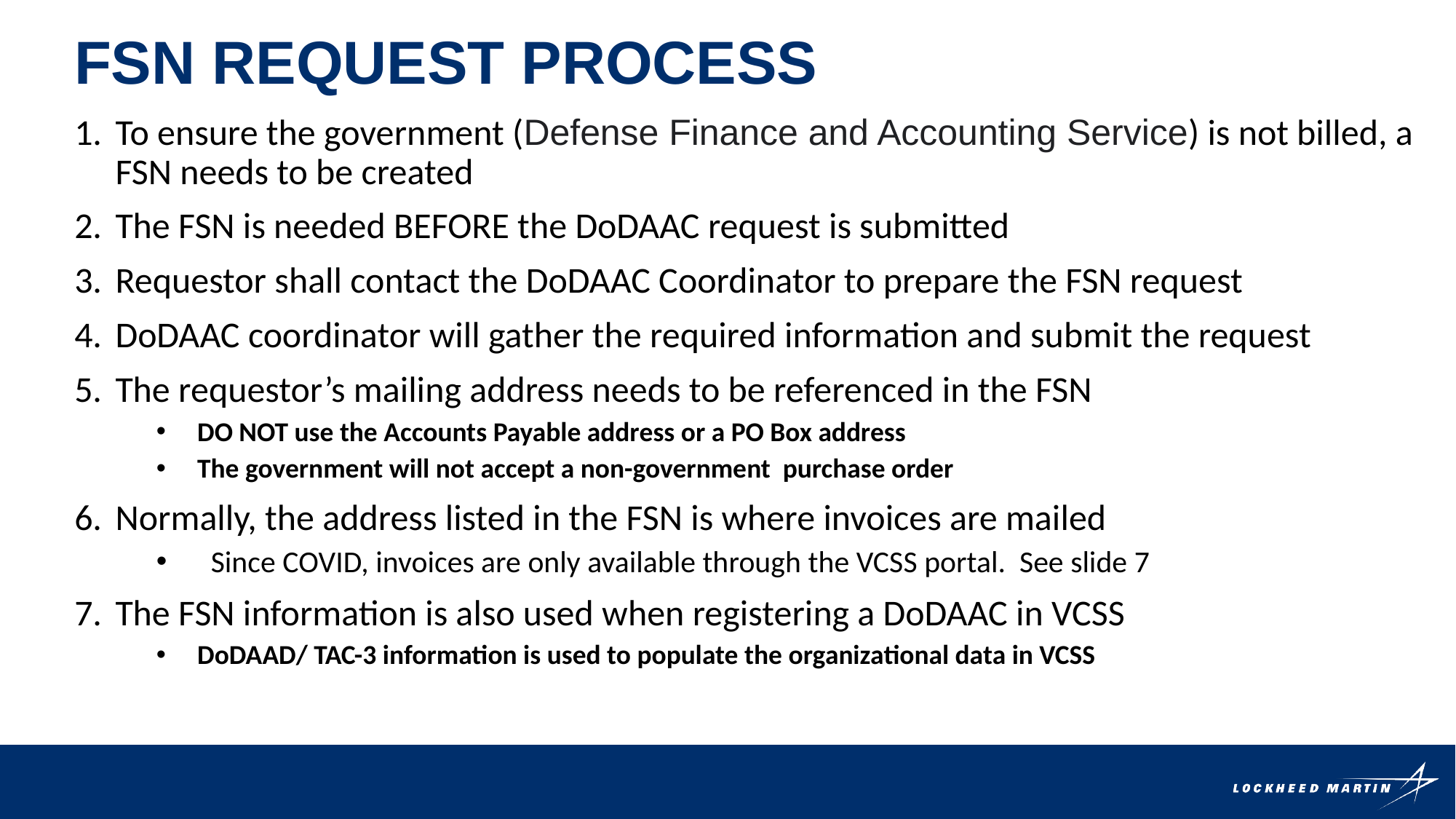

FSN Request process
To ensure the government (Defense Finance and Accounting Service) is not billed, a FSN needs to be created
The FSN is needed BEFORE the DoDAAC request is submitted
Requestor shall contact the DoDAAC Coordinator to prepare the FSN request
DoDAAC coordinator will gather the required information and submit the request
The requestor’s mailing address needs to be referenced in the FSN
DO NOT use the Accounts Payable address or a PO Box address
The government will not accept a non-government  purchase order
Normally, the address listed in the FSN is where invoices are mailed
Since COVID, invoices are only available through the VCSS portal.  See slide 7
The FSN information is also used when registering a DoDAAC in VCSS
DoDAAD/ TAC-3 information is used to populate the organizational data in VCSS